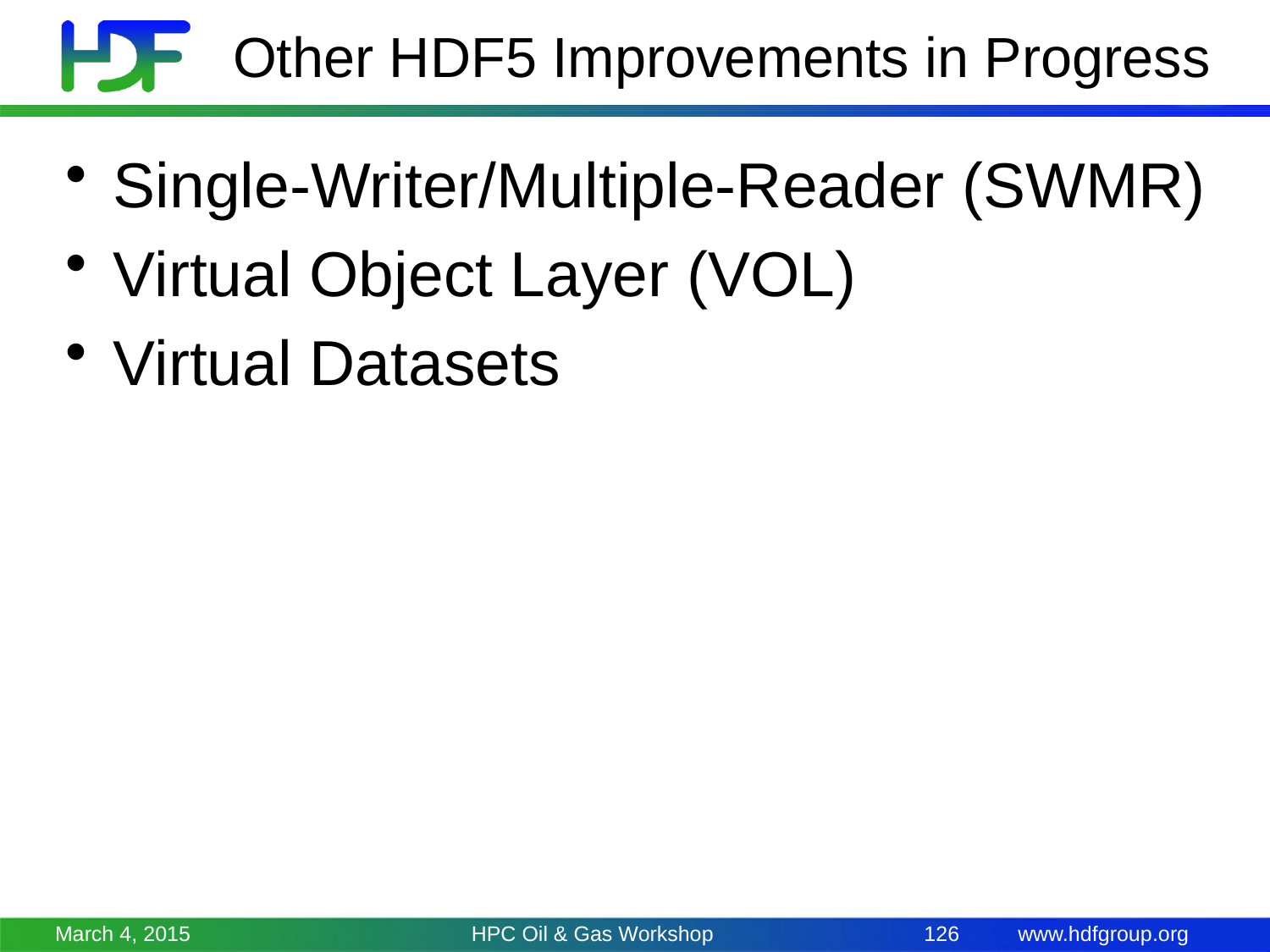

# Other HDF5 Improvements in Progress
Single-Writer/Multiple-Reader (SWMR)
Virtual Object Layer (VOL)
Virtual Datasets
March 4, 2015
HPC Oil & Gas Workshop
126